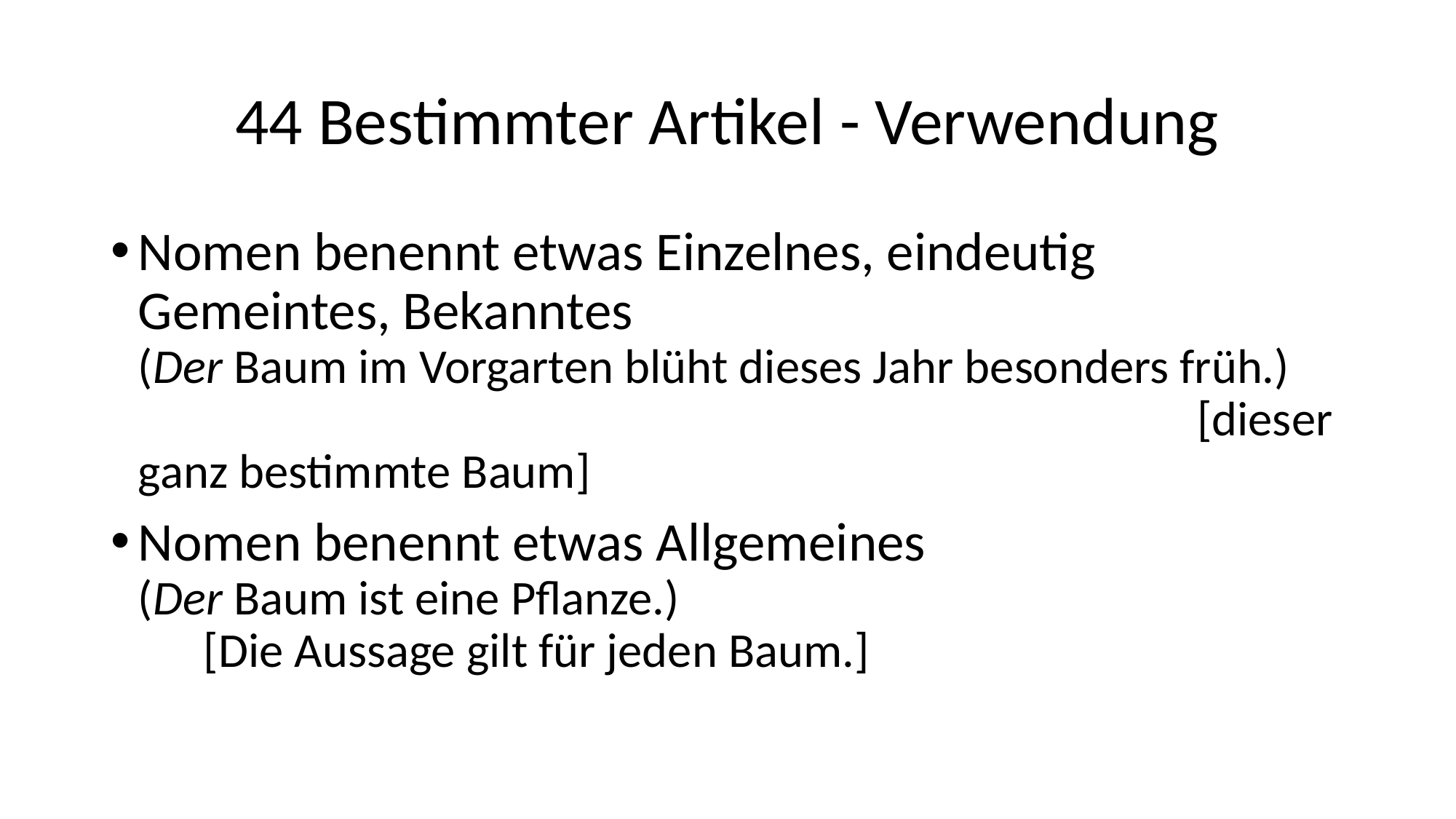

# 44 Bestimmter Artikel - Verwendung
Nomen benennt etwas Einzelnes, eindeutig Gemeintes, Bekanntes                                                          (Der Baum im Vorgarten blüht dieses Jahr besonders früh.)                                                                                                      [dieser ganz bestimmte Baum]
Nomen benennt etwas Allgemeines                            (Der Baum ist eine Pflanze.)                                                                   [Die Aussage gilt für jeden Baum.]